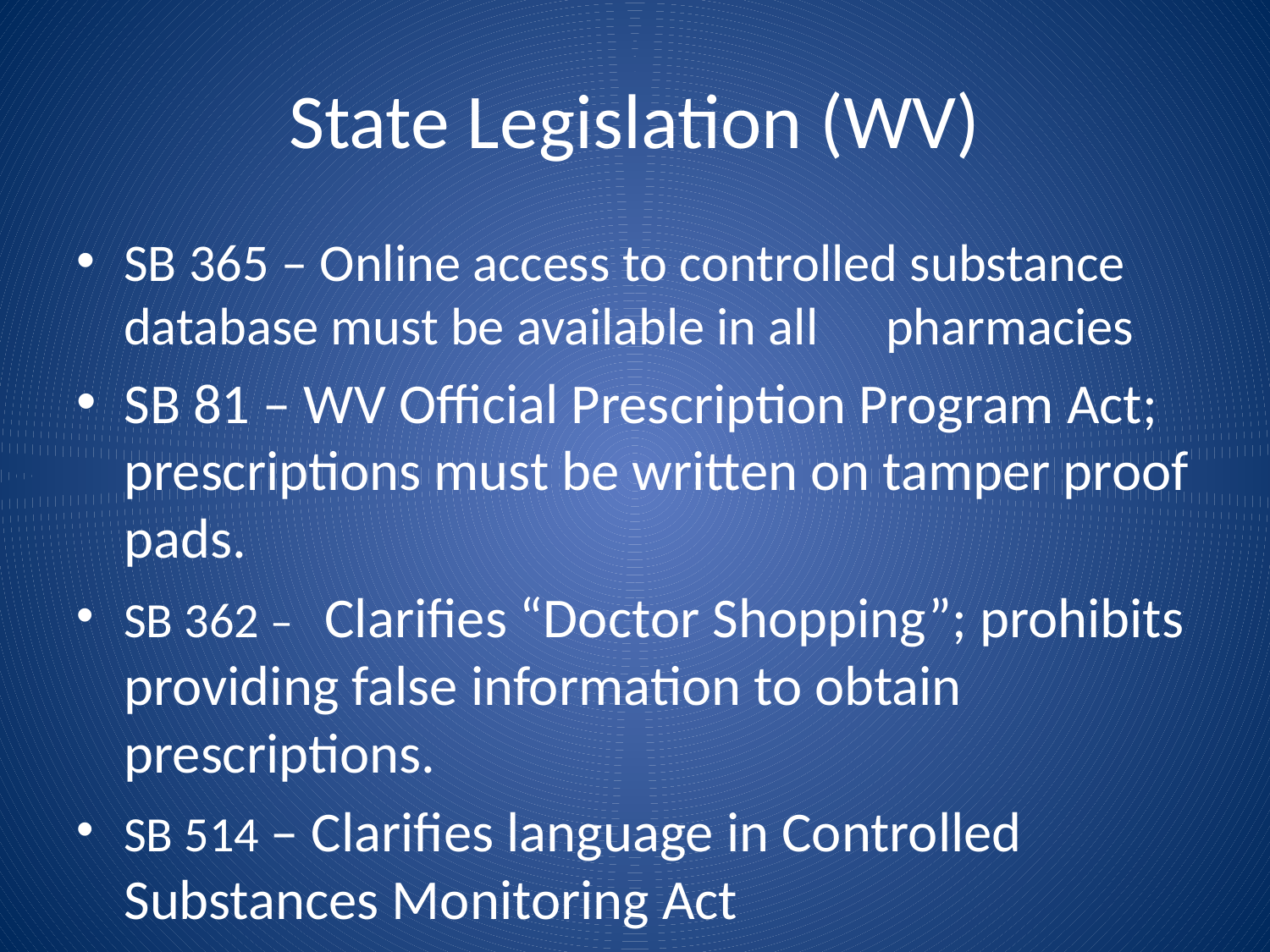

# State Legislation (WV)
SB 365 – Online access to controlled substance database must be available in all 	pharmacies
SB 81 – WV Official Prescription Program Act; prescriptions must be written on tamper proof pads.
SB 362 –   Clarifies “Doctor Shopping”; prohibits providing false information to obtain prescriptions.
SB 514 – Clarifies language in Controlled  Substances Monitoring Act